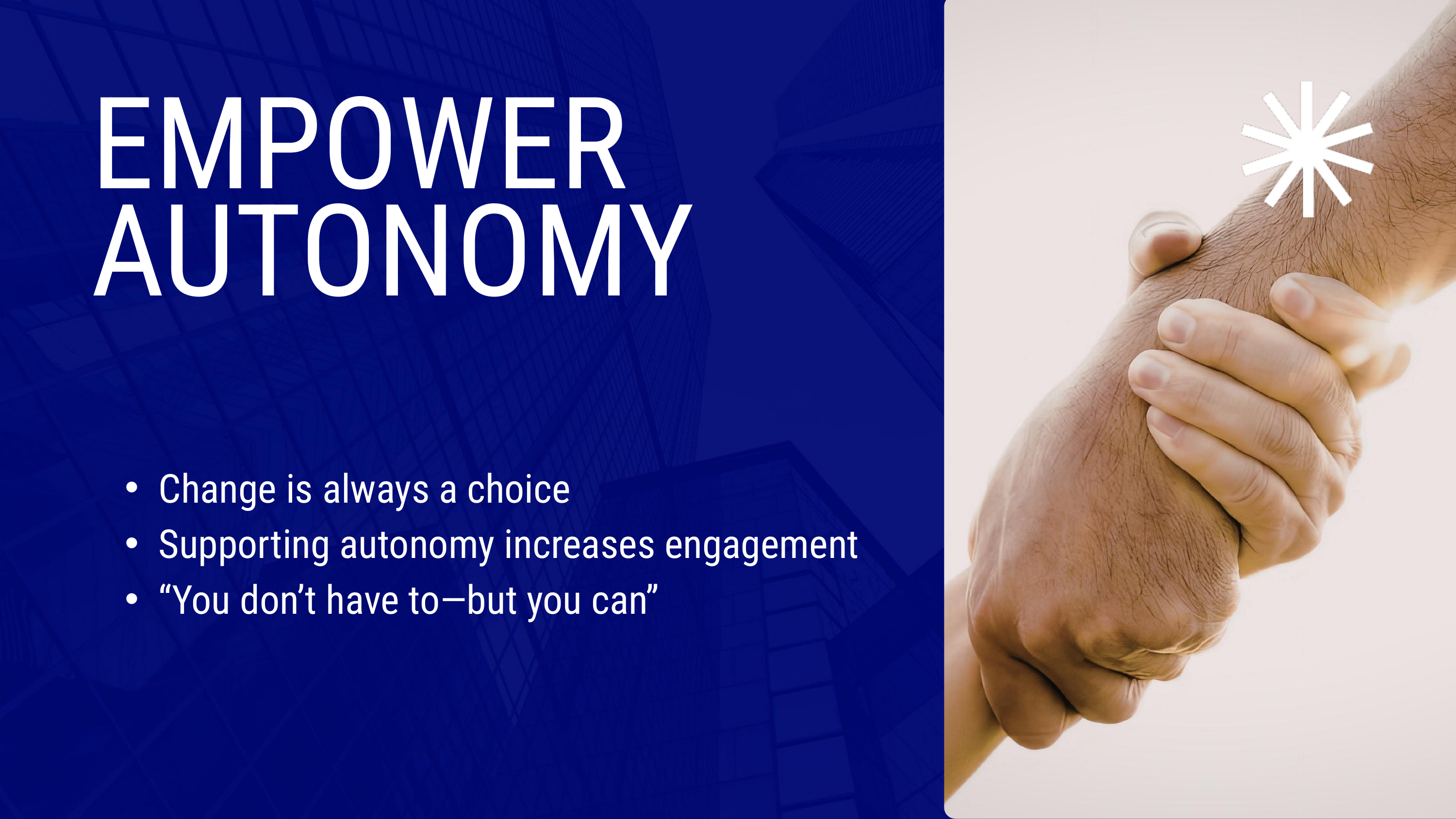

EMPOWER AUTONOMY
Change is always a choice
Supporting autonomy increases engagement
“You don’t have to—but you can”